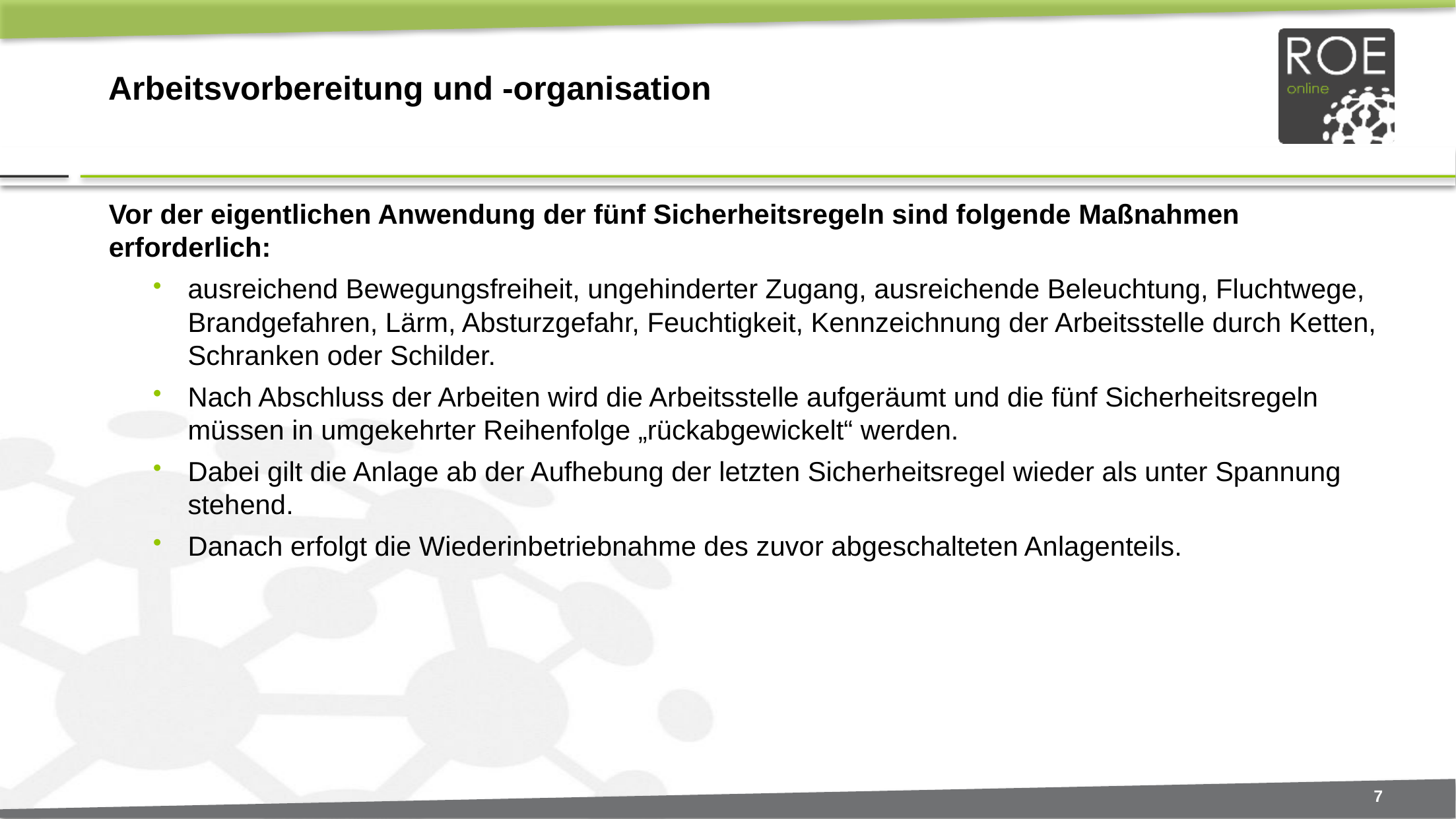

# Arbeitsvorbereitung und -organisation
Vor der eigentlichen Anwendung der fünf Sicherheitsregeln sind folgende Maßnahmen erforderlich:
ausreichend Bewegungsfreiheit, ungehinderter Zugang, ausreichende Beleuchtung, Fluchtwege, Brandgefahren, Lärm, Absturzgefahr, Feuchtigkeit, Kennzeichnung der Arbeitsstelle durch Ketten, Schranken oder Schilder.
Nach Abschluss der Arbeiten wird die Arbeitsstelle aufgeräumt und die fünf Sicherheitsregeln müssen in umgekehrter Reihenfolge „rückabgewickelt“ werden.
Dabei gilt die Anlage ab der Aufhebung der letzten Sicherheitsregel wieder als unter Spannung stehend.
Danach erfolgt die Wiederinbetriebnahme des zuvor abgeschalteten Anlagenteils.

7